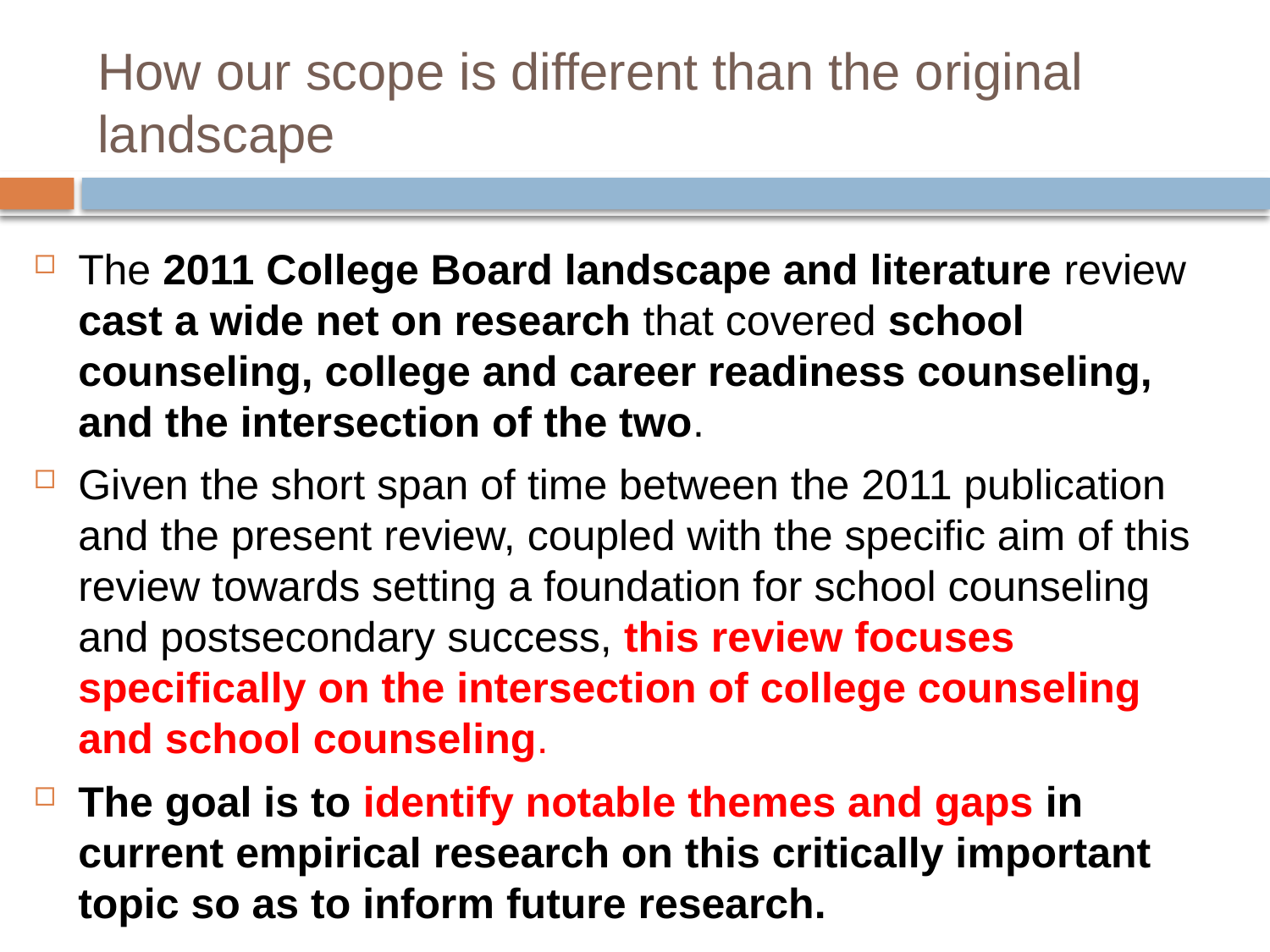

# How our scope is different than the original landscape
The 2011 College Board landscape and literature review cast a wide net on research that covered school counseling, college and career readiness counseling, and the intersection of the two.
Given the short span of time between the 2011 publication and the present review, coupled with the specific aim of this review towards setting a foundation for school counseling and postsecondary success, this review focuses specifically on the intersection of college counseling and school counseling.
The goal is to identify notable themes and gaps in current empirical research on this critically important topic so as to inform future research.